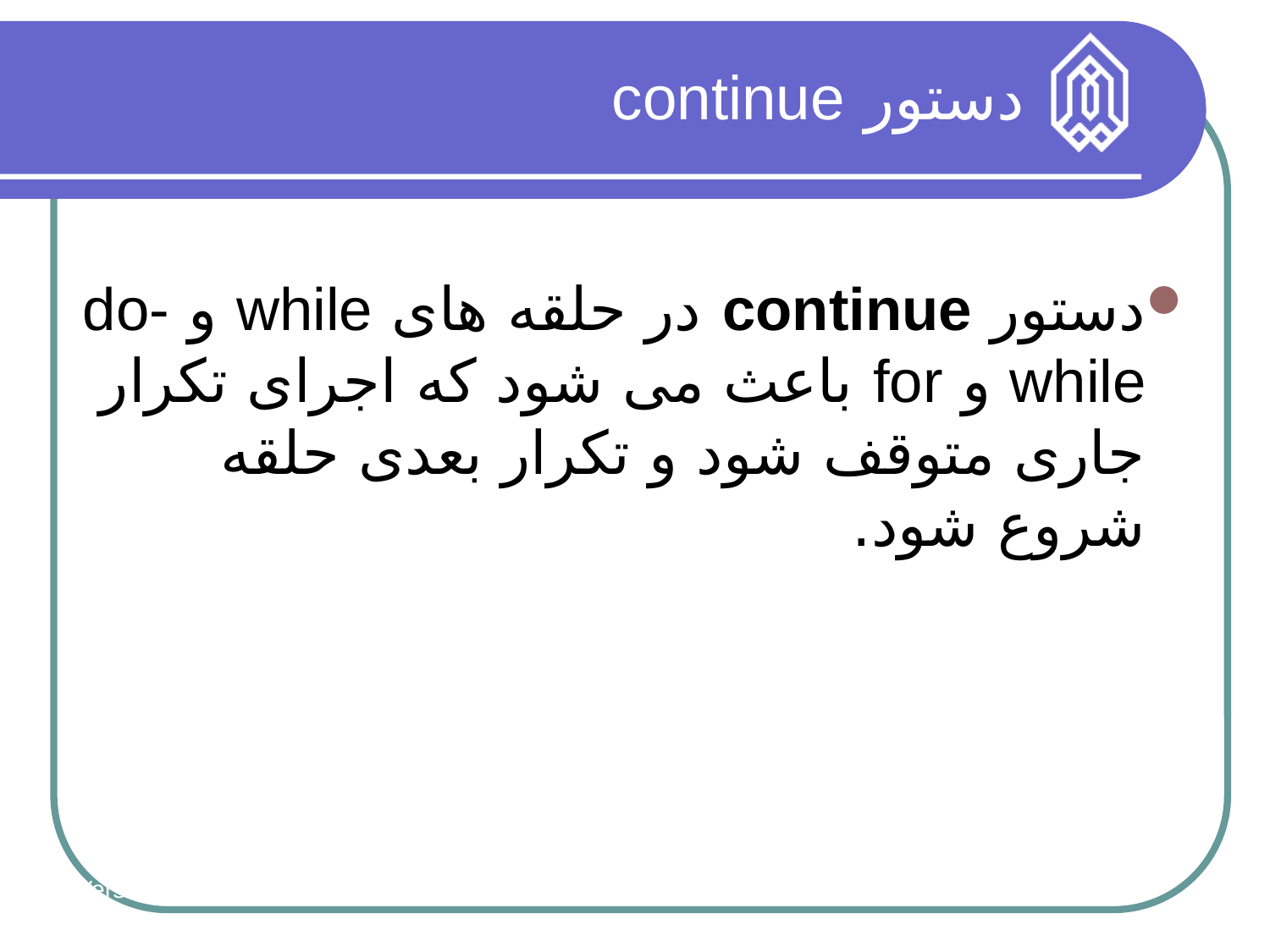

# دستور continue
دستور continue در حلقه های while و do-while و for باعث می شود که اجرای تکرار جاری متوقف شود و تکرار بعدی حلقه شروع شود.

Version 9/10
37